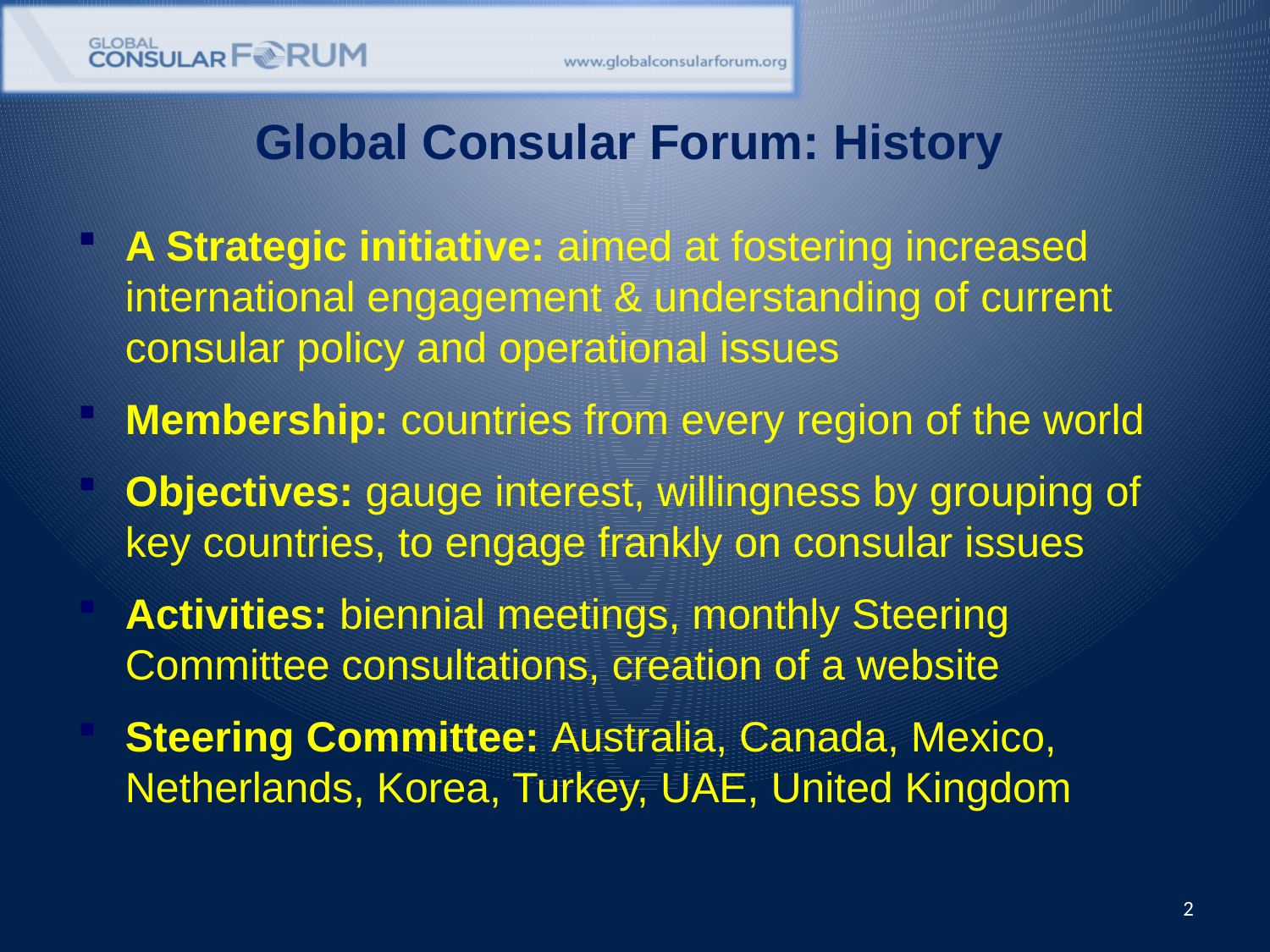

# Global Consular Forum: History
A Strategic initiative: aimed at fostering increased international engagement & understanding of current consular policy and operational issues
Membership: countries from every region of the world
Objectives: gauge interest, willingness by grouping of key countries, to engage frankly on consular issues
Activities: biennial meetings, monthly Steering Committee consultations, creation of a website
Steering Committee: Australia, Canada, Mexico, Netherlands, Korea, Turkey, UAE, United Kingdom

2